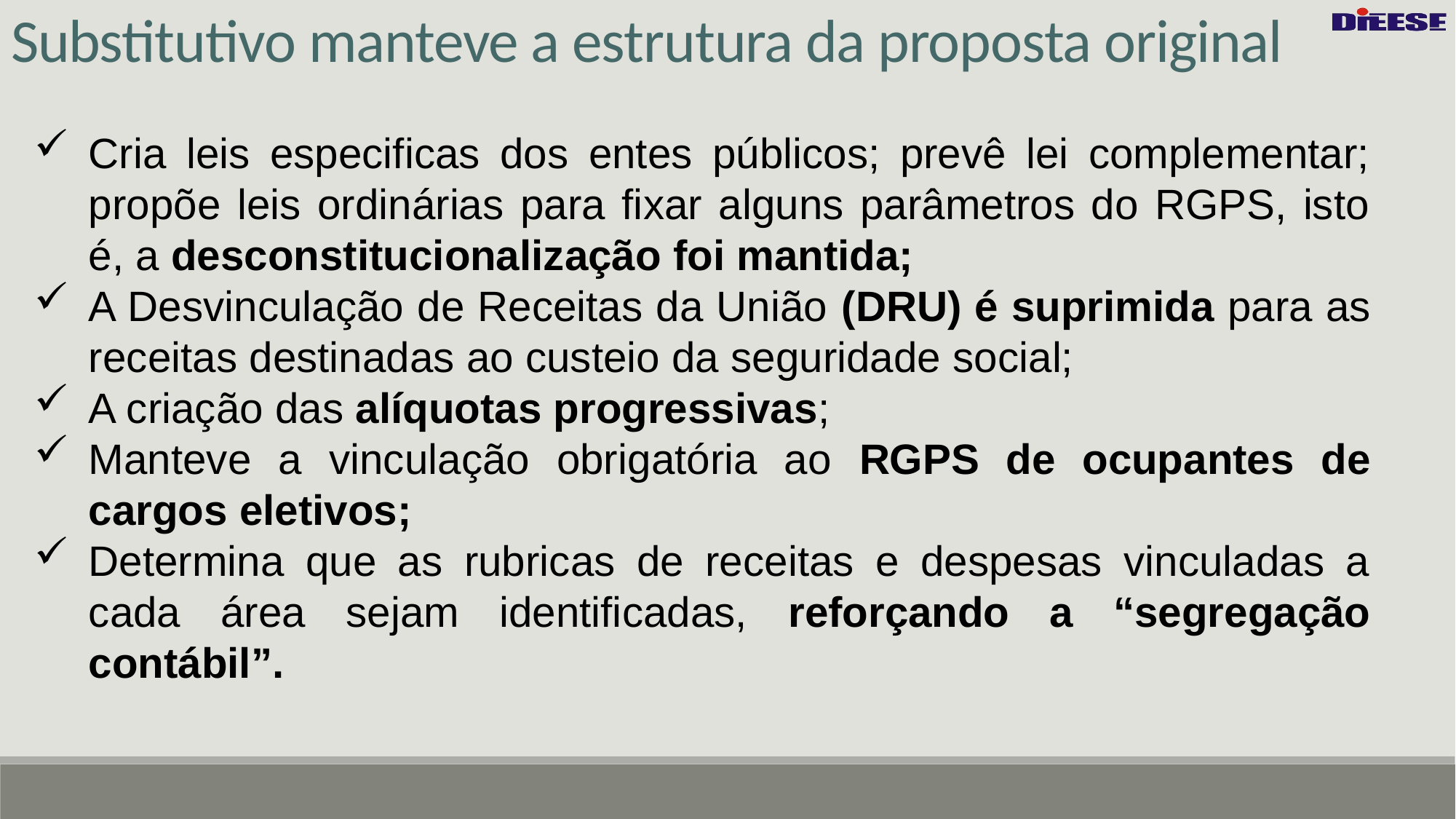

Substitutivo manteve a estrutura da proposta original
Cria leis especificas dos entes públicos; prevê lei complementar; propõe leis ordinárias para fixar alguns parâmetros do RGPS, isto é, a desconstitucionalização foi mantida;
A Desvinculação de Receitas da União (DRU) é suprimida para as receitas destinadas ao custeio da seguridade social;
A criação das alíquotas progressivas;
Manteve a vinculação obrigatória ao RGPS de ocupantes de cargos eletivos;
Determina que as rubricas de receitas e despesas vinculadas a cada área sejam identificadas, reforçando a “segregação contábil”.